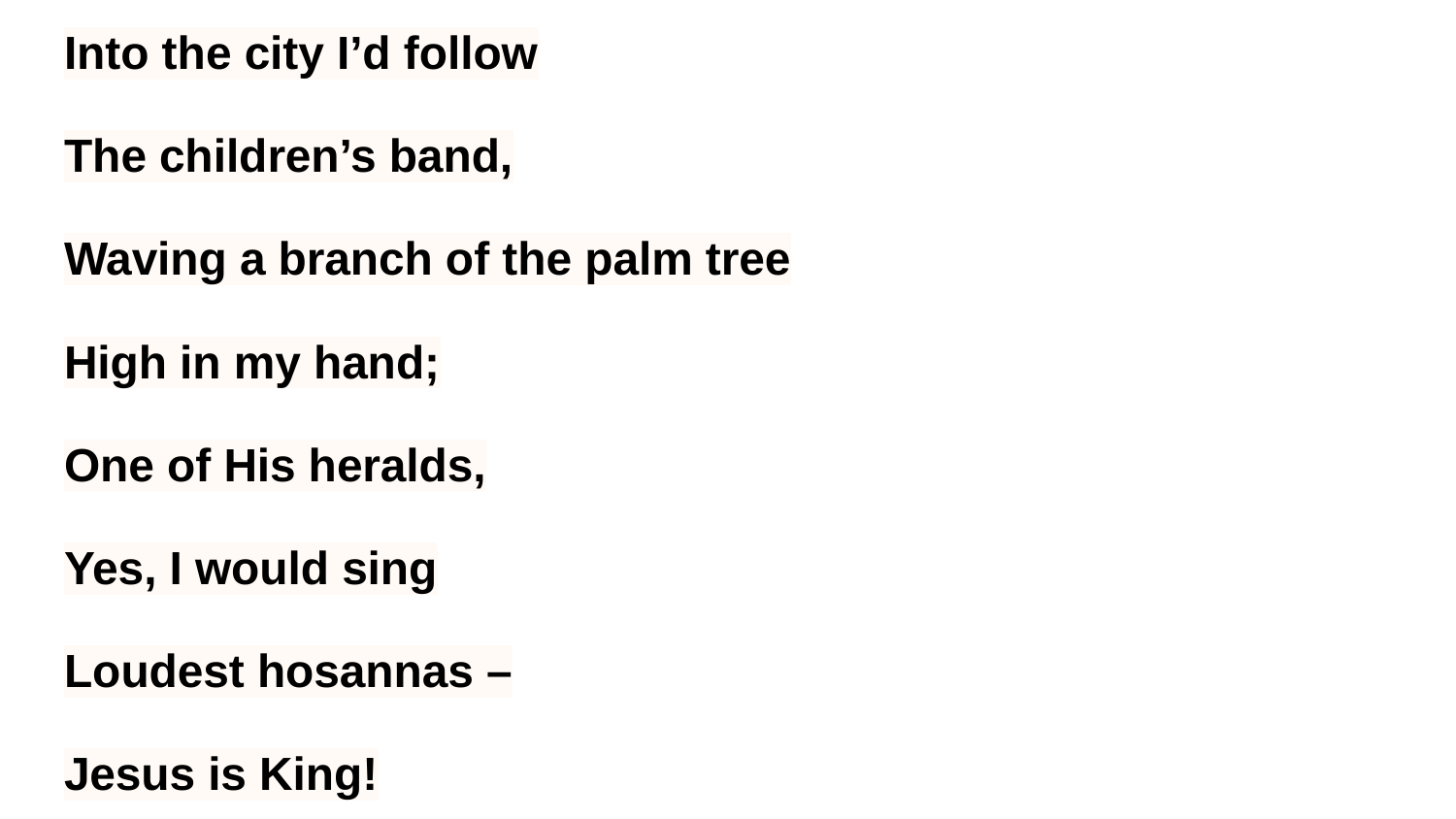

# Into the city I’d follow
The children’s band,
Waving a branch of the palm tree
High in my hand;
One of His heralds,
Yes, I would sing
Loudest hosannas –
Jesus is King!